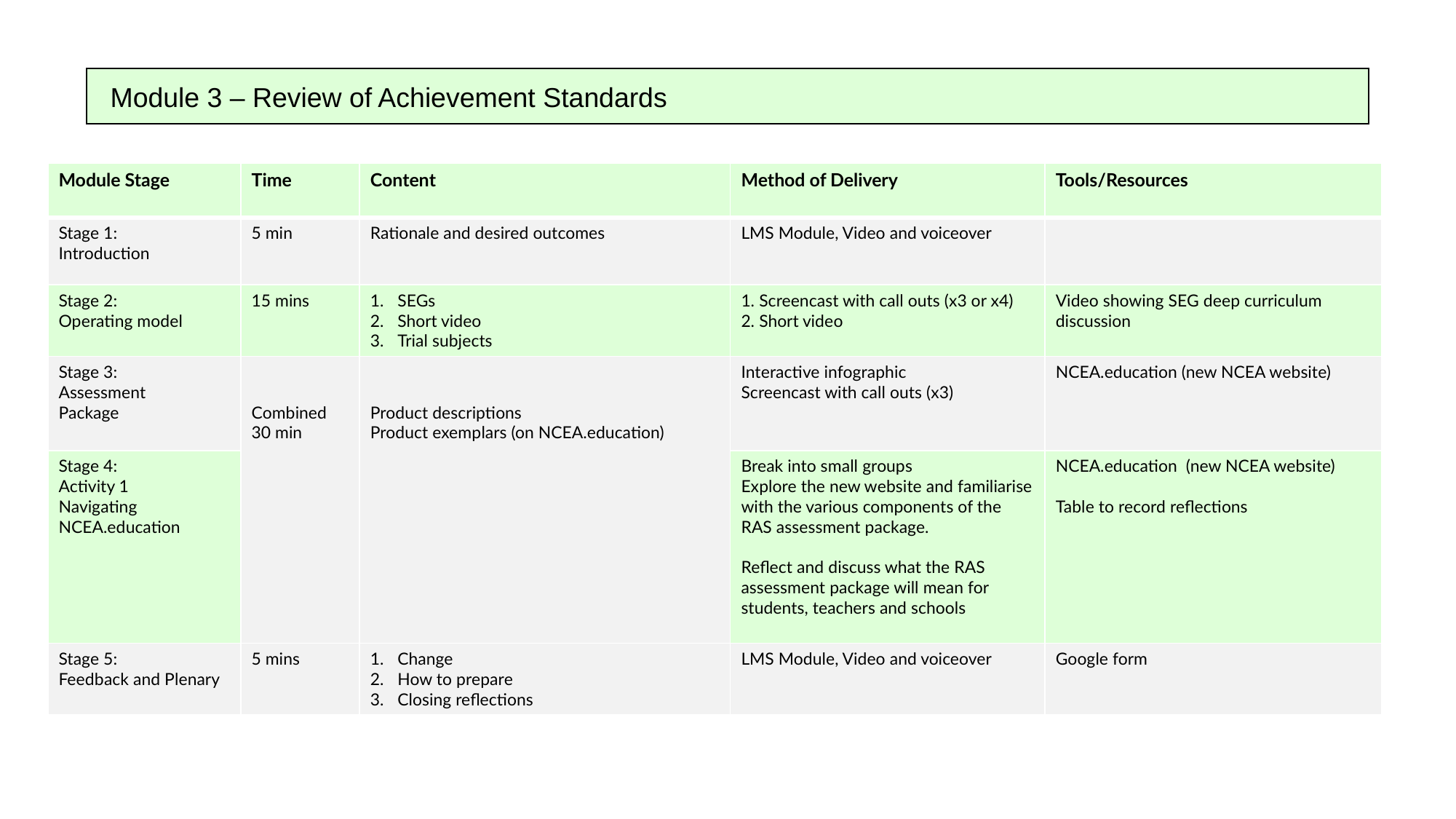

# Module 3 – Review of Achievement Standards
| Module Stage | Time | Content | Method of Delivery | Tools/Resources |
| --- | --- | --- | --- | --- |
| Stage 1: Introduction | 5 min | Rationale and desired outcomes | LMS Module, Video and voiceover |  |
| Stage 2: Operating model | 15 mins | SEGs Short video Trial subjects | 1. Screencast with call outs (x3 or x4) 2. Short video | Video showing SEG deep curriculum discussion |
| Stage 3: Assessment Package | Combined 30 min | Product descriptions Product exemplars (on NCEA.education) | Interactive infographic Screencast with call outs (x3) | NCEA.education (new NCEA website) |
| Stage 4: Activity 1 Navigating NCEA.education |  |  | Break into small groups Explore the new website and familiarise with the various components of the RAS assessment package. Reflect and discuss what the RAS assessment package will mean for students, teachers and schools | NCEA.education (new NCEA website) Table to record reflections |
| Stage 5: Feedback and Plenary | 5 mins | Change How to prepare Closing reflections | LMS Module, Video and voiceover | Google form |